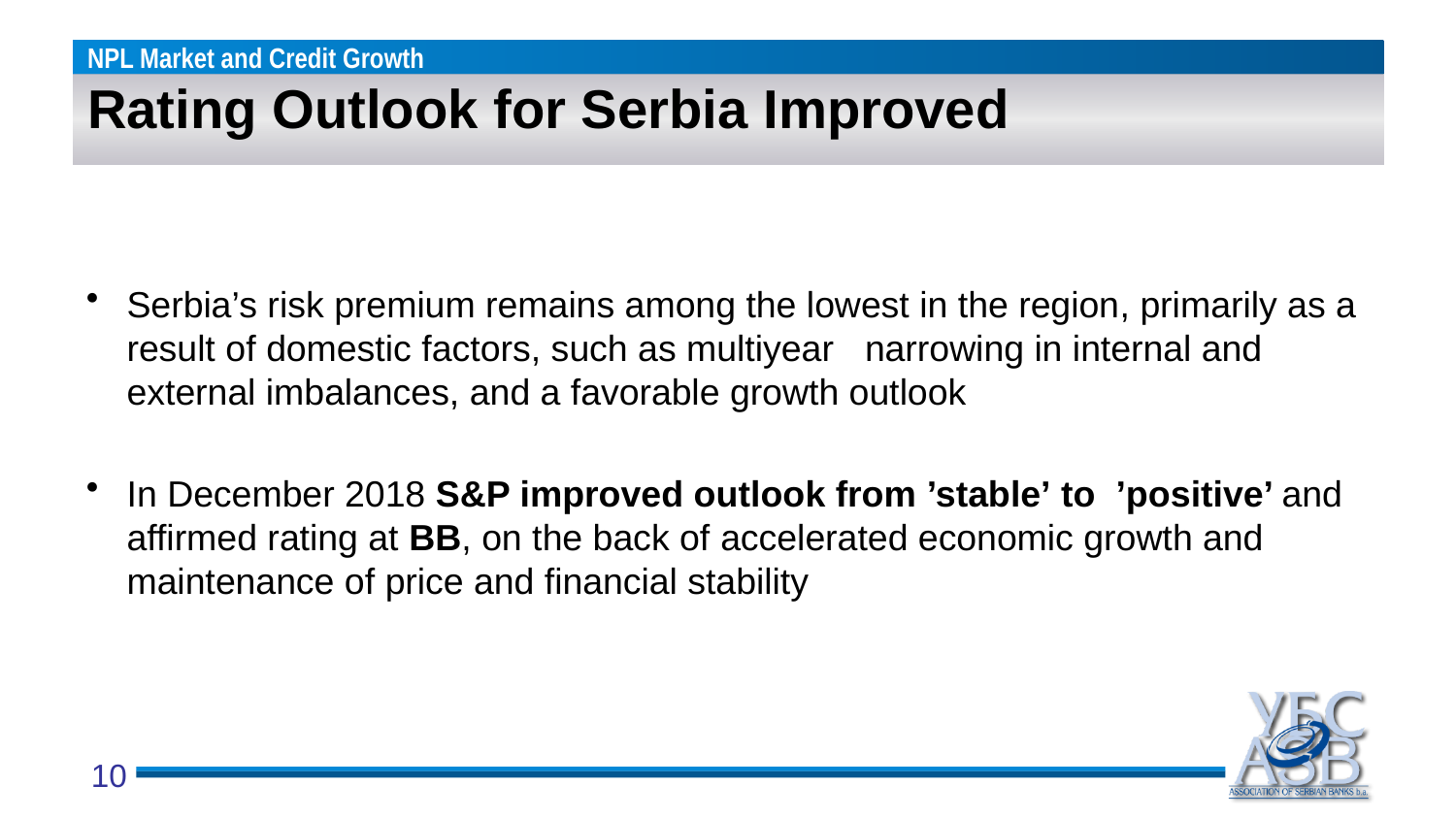

# Rating Outlook for Serbia Improved

Serbia’s risk premium remains among the lowest in the region, primarily as a result of domestic factors, such as multiyear   narrowing in internal and external imbalances, and a favorable growth outlook

In December 2018 S&P improved outlook from ’stable’ to  ’positive’ and affirmed rating at BB, on the back of accelerated economic growth and maintenance of price and financial stability
10